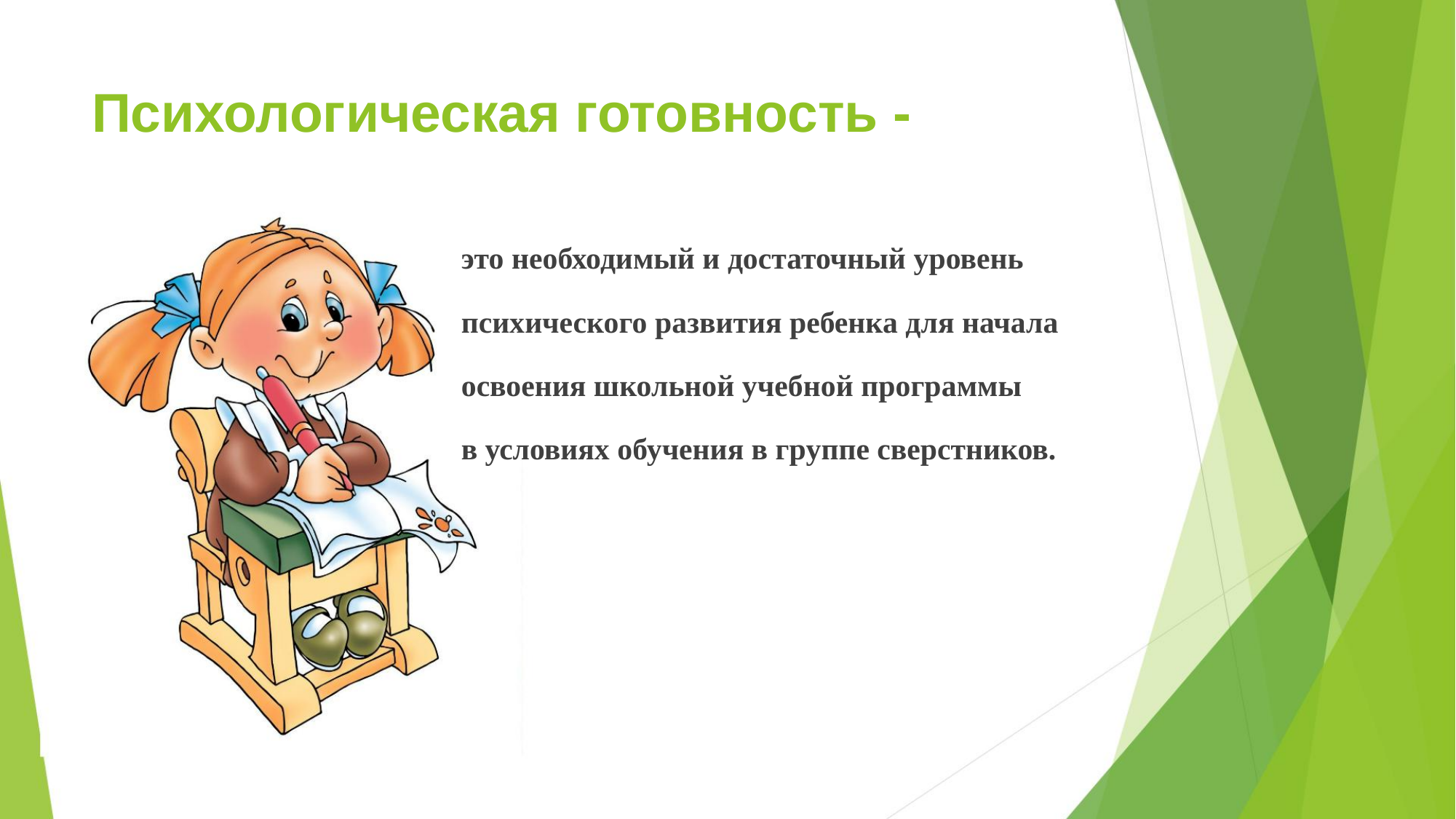

Психологическая готовность -

это необходимый и достаточный уровень
психического развития ребенка для начала
освоения школьной учебной программы
в условиях обучения в группе сверстников.